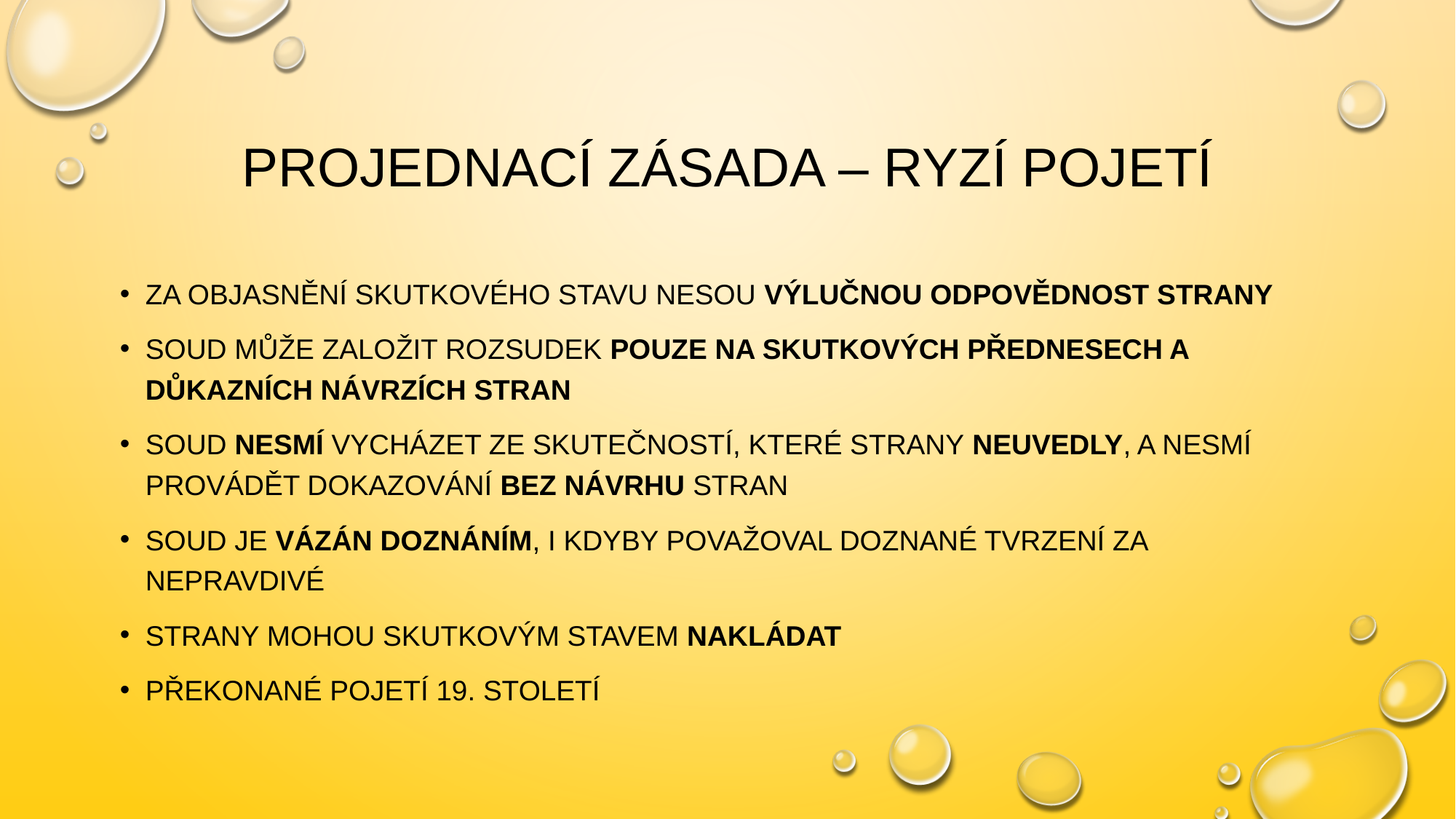

# Projednací zásada – ryzí pojetí
Za objasnění skutkového stavu nesou výlučnou odpovědnost strany
Soud může založit rozsudek pouze na skutkových přednesech a důkazních návrzích stran
Soud nesmí vycházet ze skutečností, které strany neuvedly, a nesmí provádět dokazování bez návrhu stran
Soud je vázán doznáním, i kdyby považoval doznané tvrzení za nepravdivé
Strany mohou skutkovým stavem nakládat
Překonané pojetí 19. století